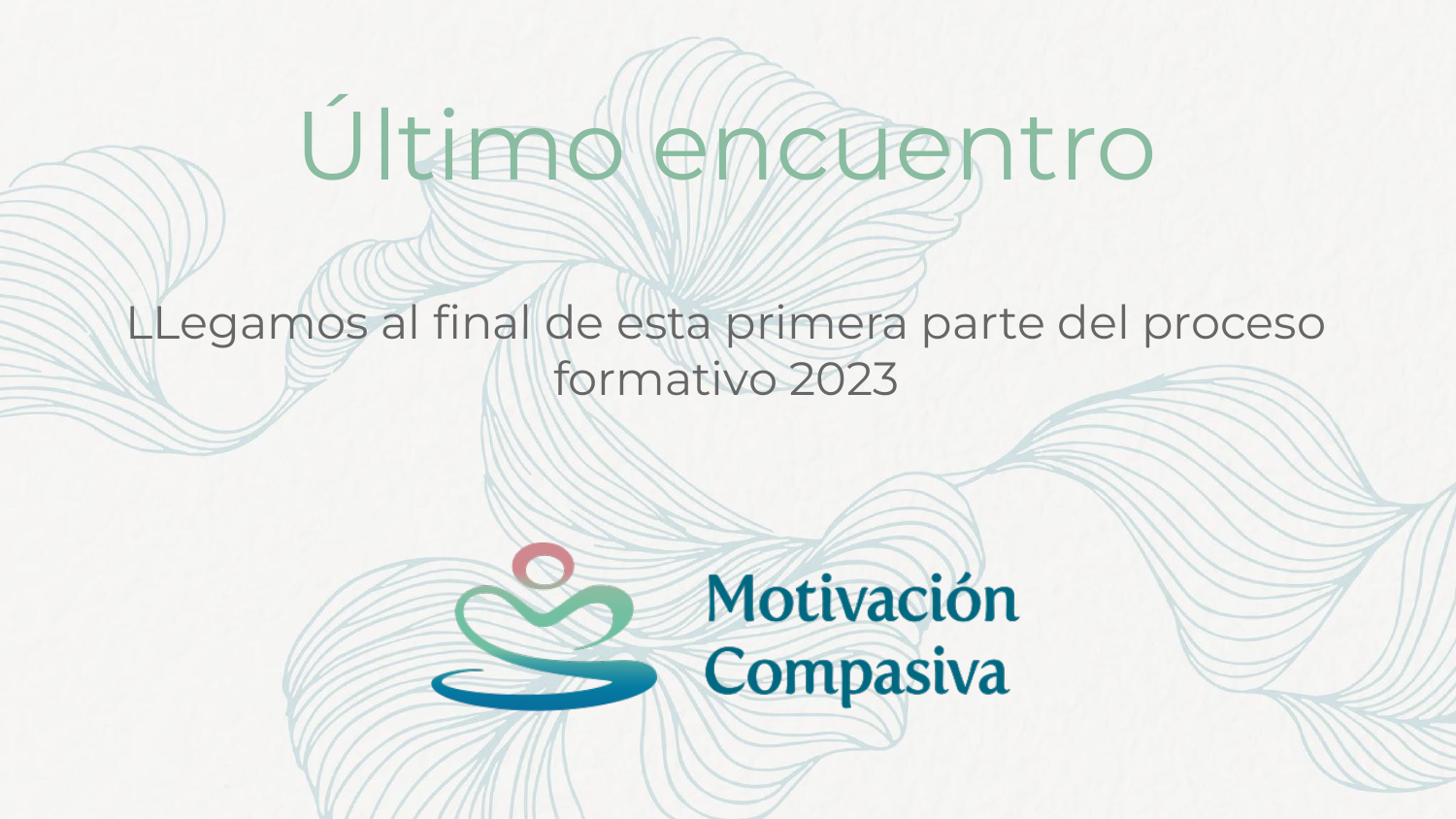

# Último encuentro
LLegamos al final de esta primera parte del proceso formativo 2023